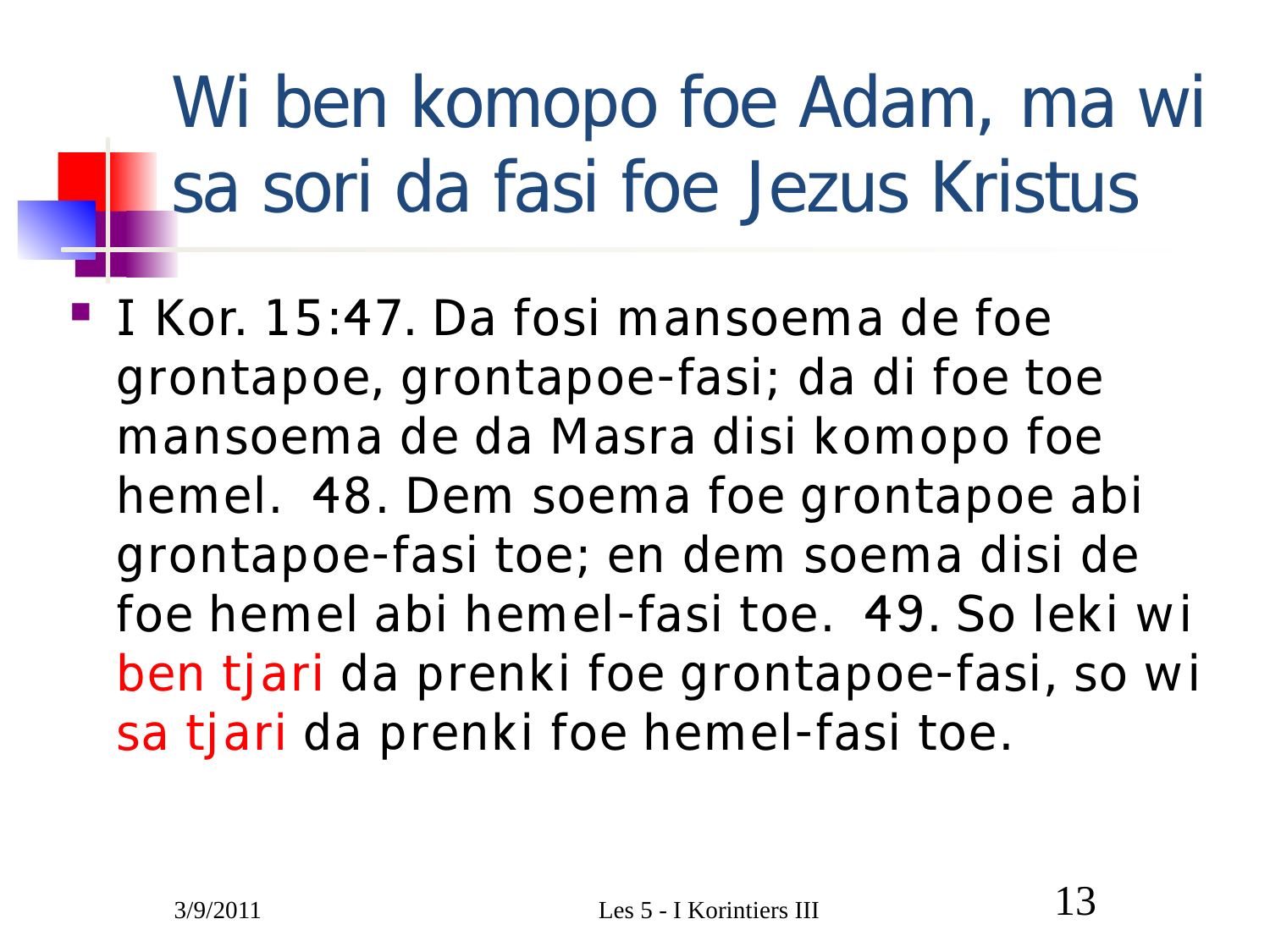

# Wi ben komopo foe Adam, ma wi sa sori da fasi foe Jezus Kristus
I Kor. 15:47. Da fosi mansoema de foe grontapoe, grontapoe-fasi; da di foe toe mansoema de da Masra disi komopo foe hemel.  48. Dem soema foe grontapoe abi grontapoe-fasi toe; en dem soema disi de foe hemel abi hemel-fasi toe.  49. So leki wi ben tjari da prenki foe grontapoe-fasi, so wi sa tjari da prenki foe hemel-fasi toe.
3/9/2011
Les 5 - I Korintiers III
13